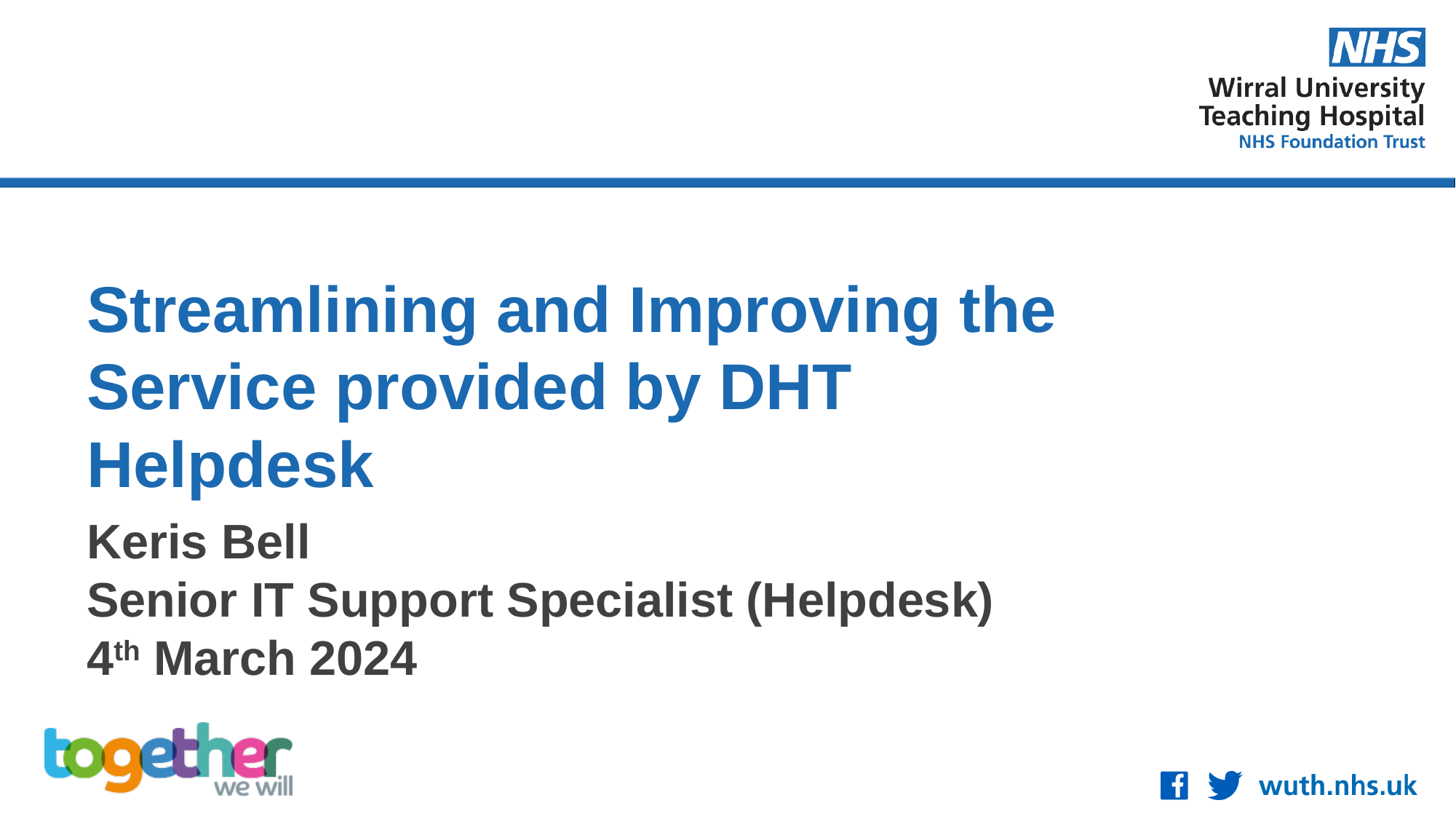

Streamlining and Improving the Service provided by DHT Helpdesk

Keris Bell
Senior IT Support Specialist (Helpdesk)
4th March 2024